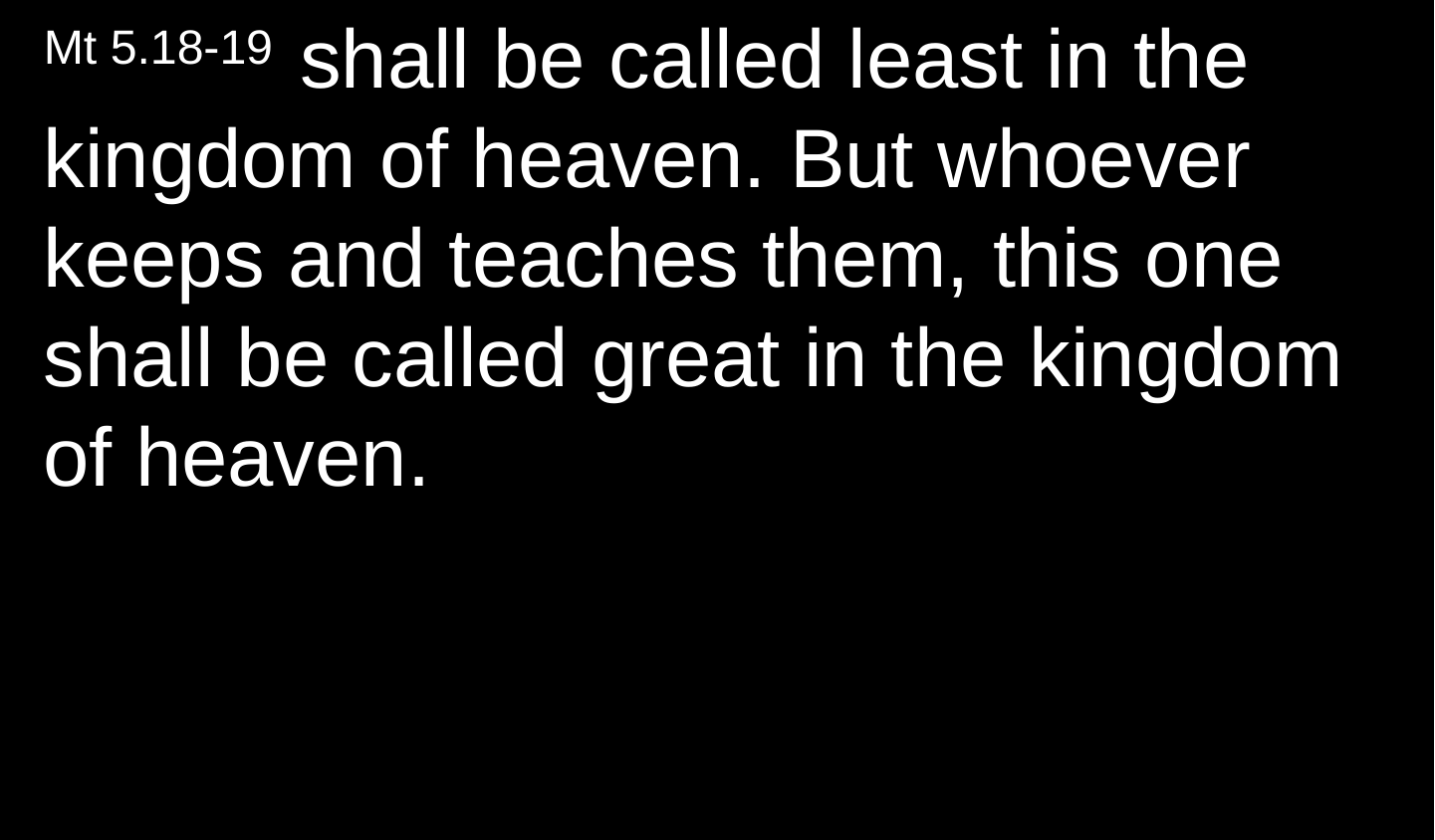

Mt 5.18-19  shall be called least in the kingdom of heaven. But whoever keeps and teaches them, this one shall be called great in the kingdom of heaven.